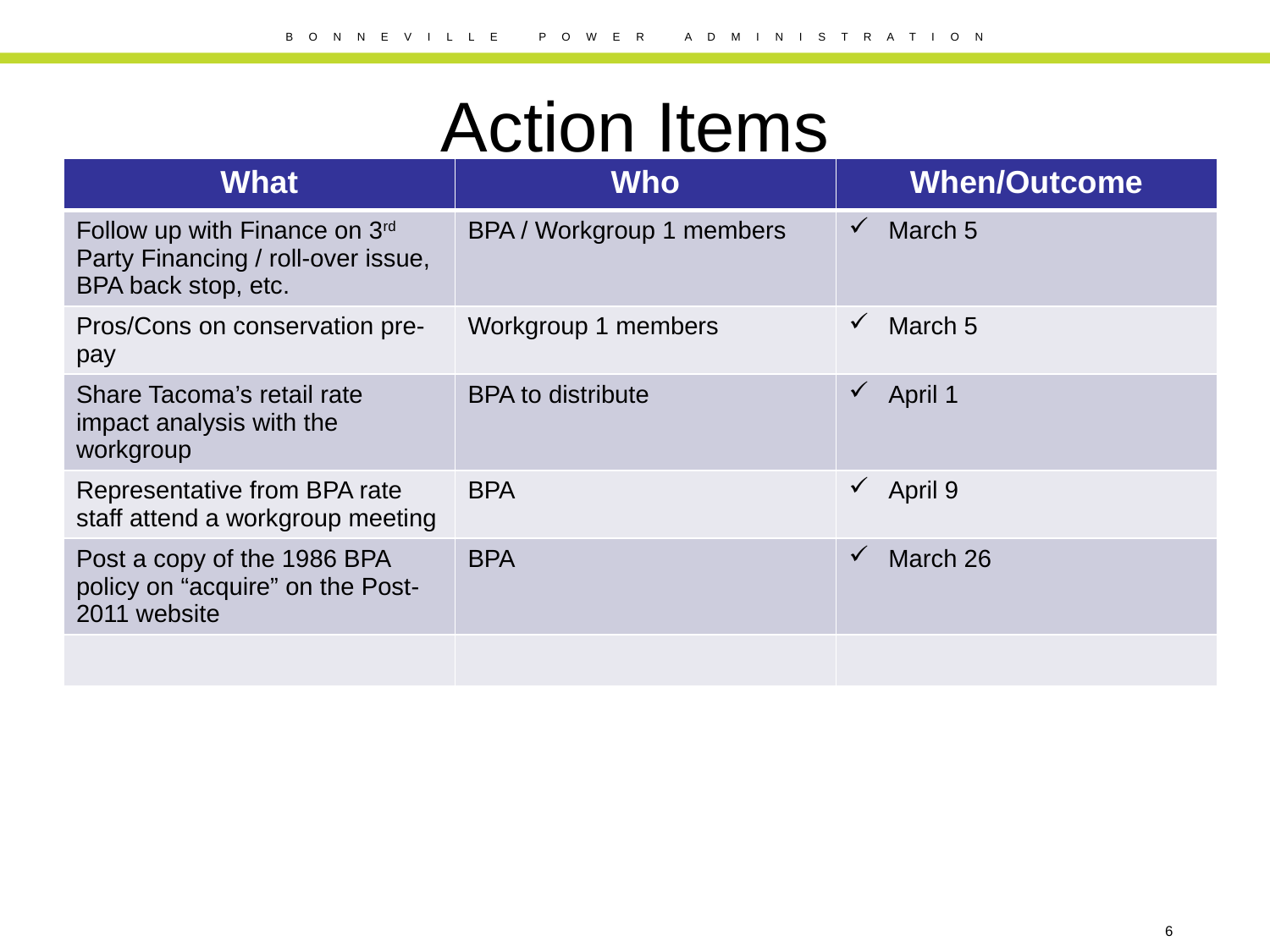

# Action Items
| What | Who | When/Outcome |
| --- | --- | --- |
| Follow up with Finance on 3rd Party Financing / roll-over issue, BPA back stop, etc. | BPA / Workgroup 1 members | March 5 |
| Pros/Cons on conservation pre-pay | Workgroup 1 members | March 5 |
| Share Tacoma’s retail rate impact analysis with the workgroup | BPA to distribute | April 1 |
| Representative from BPA rate staff attend a workgroup meeting | BPA | April 9 |
| Post a copy of the 1986 BPA policy on “acquire” on the Post-2011 website | BPA | March 26 |
|  |  |  |
6